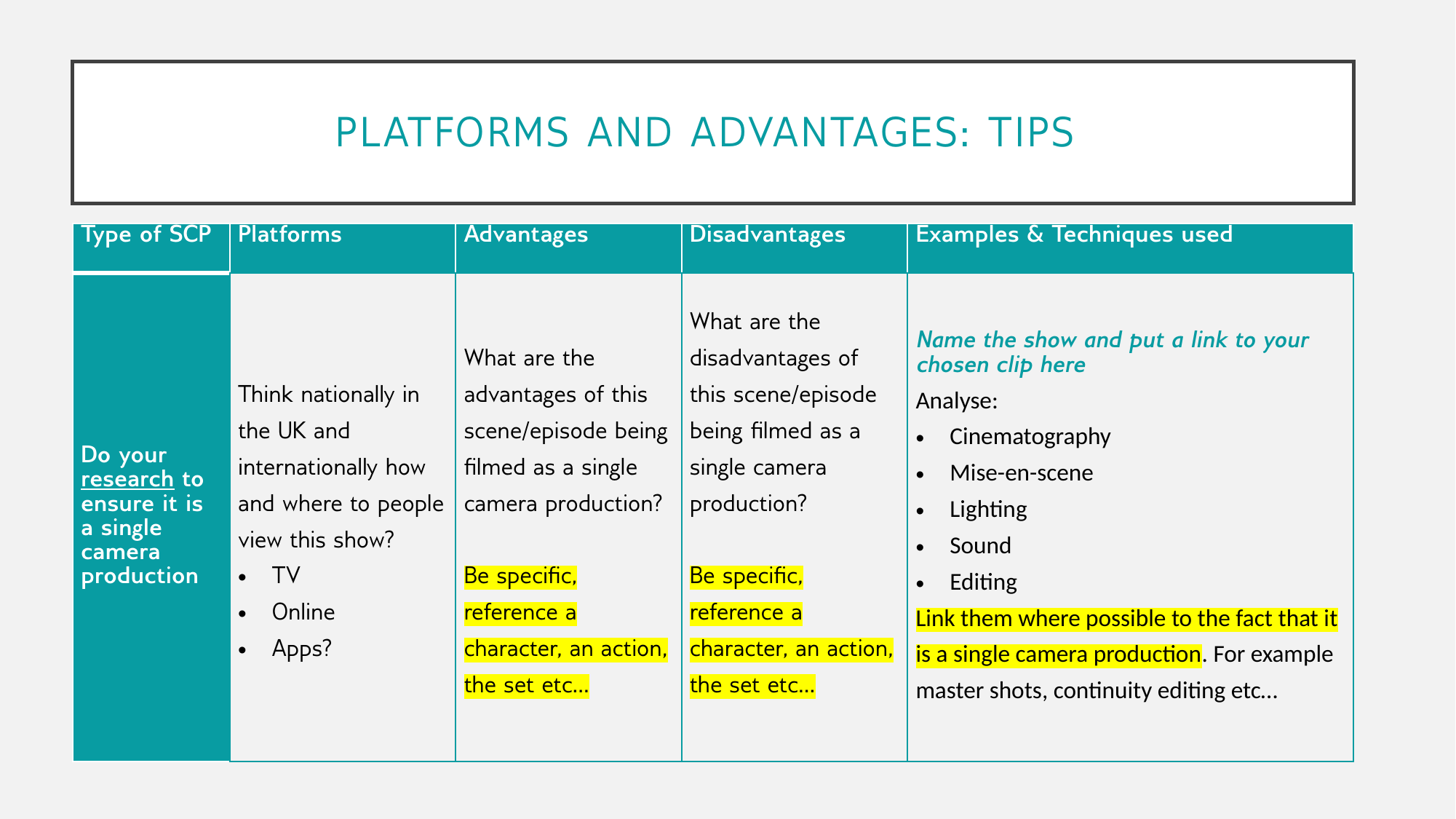

# PLATFORMS AND ADVANTAGES: Tips
| Type of SCP | Platforms | Advantages | Disadvantages | Examples & Techniques used |
| --- | --- | --- | --- | --- |
| Do your research to ensure it is a single camera production | Think nationally in the UK and internationally how and where to people view this show? TV Online Apps? | What are the advantages of this scene/episode being filmed as a single camera production? Be specific, reference a character, an action, the set etc… | What are the disadvantages of this scene/episode being filmed as a single camera production? Be specific, reference a character, an action, the set etc… | Name the show and put a link to your chosen clip here Analyse: Cinematography Mise-en-scene Lighting Sound Editing Link them where possible to the fact that it is a single camera production. For example master shots, continuity editing etc… |